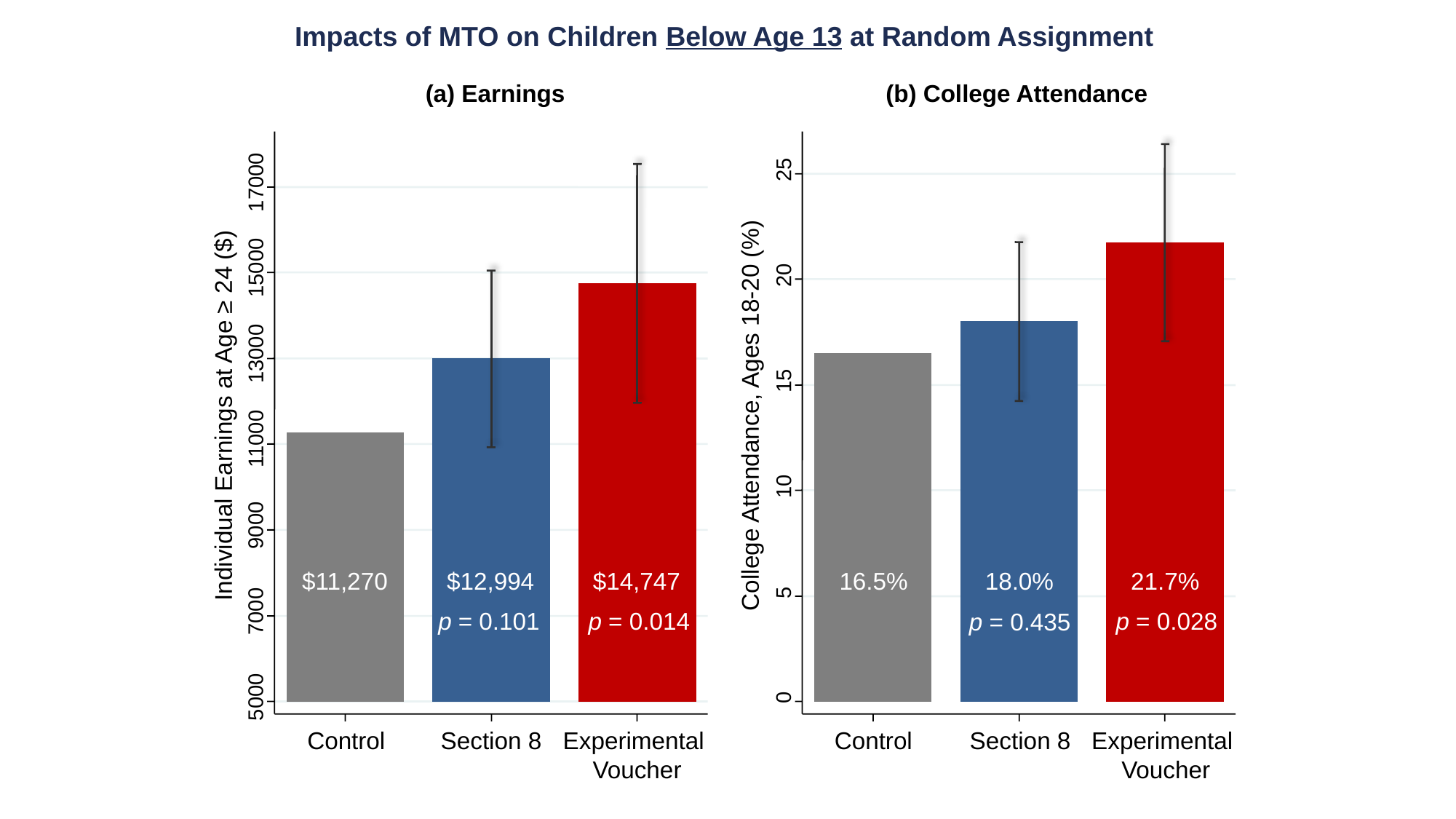

Impacts of MTO on Children Below Age 13 at Random Assignment

(a) Earnings
(b) College Attendance

25

17000

15000
20

13000

15

College Attendance, Ages 18-20 (%)

Individual Earnings at Age ≥ 24 ($)

11000

10

9000

$11,270
$12,994
16.5%
18.0%
$14,747
21.7%
5

7000
p = 0.101
p = 0.014
p = 0.028
p = 0.435

5000
0

Control
Section 8
Experimental
Voucher
Control
Section 8
Experimental
Voucher